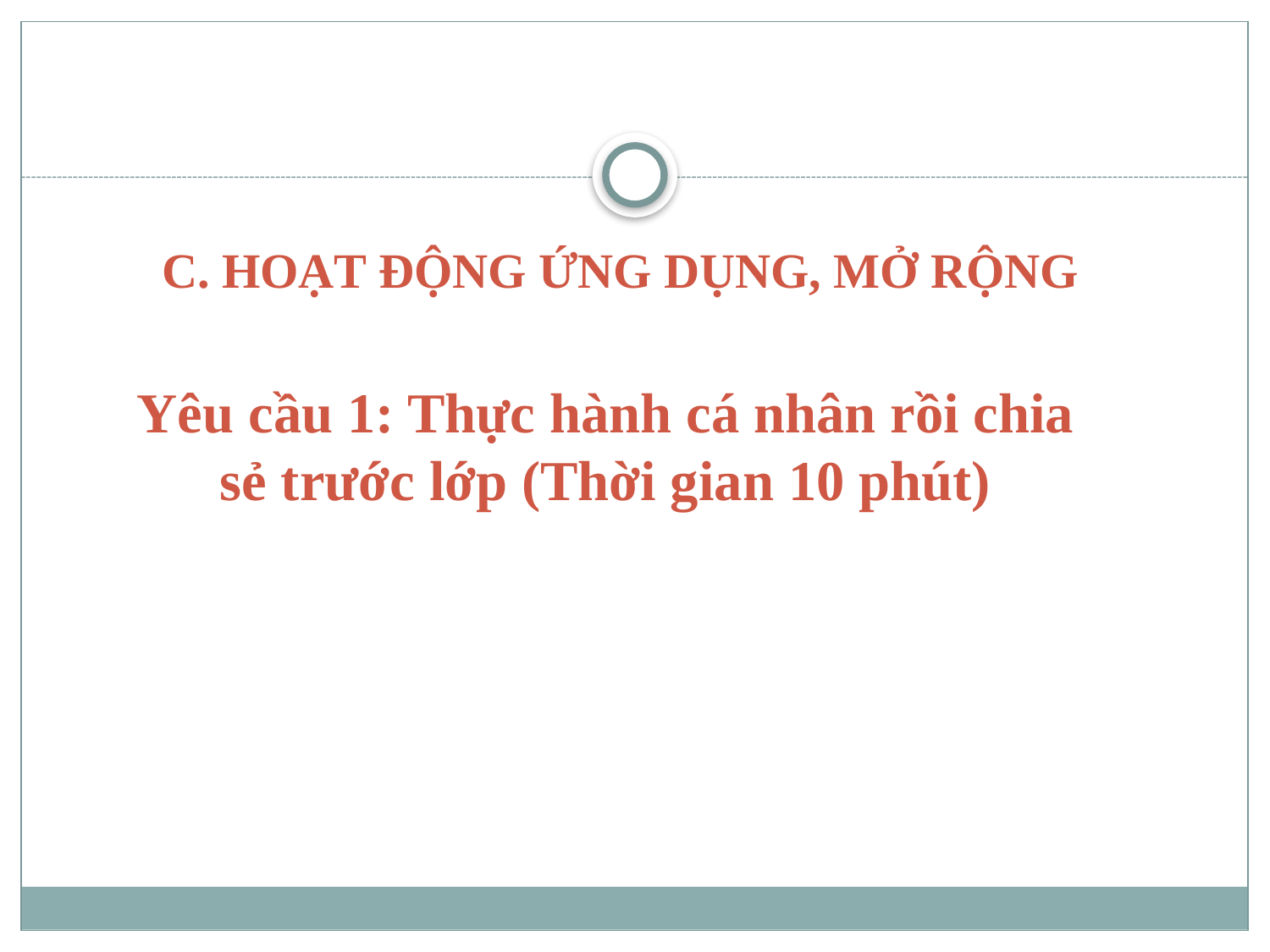

C. HoẠT ĐỘNG ỨNG DỤNG, MỞ RỘNG
Yêu cầu 1: Thực hành cá nhân rồi chia sẻ trước lớp (Thời gian 10 phút)